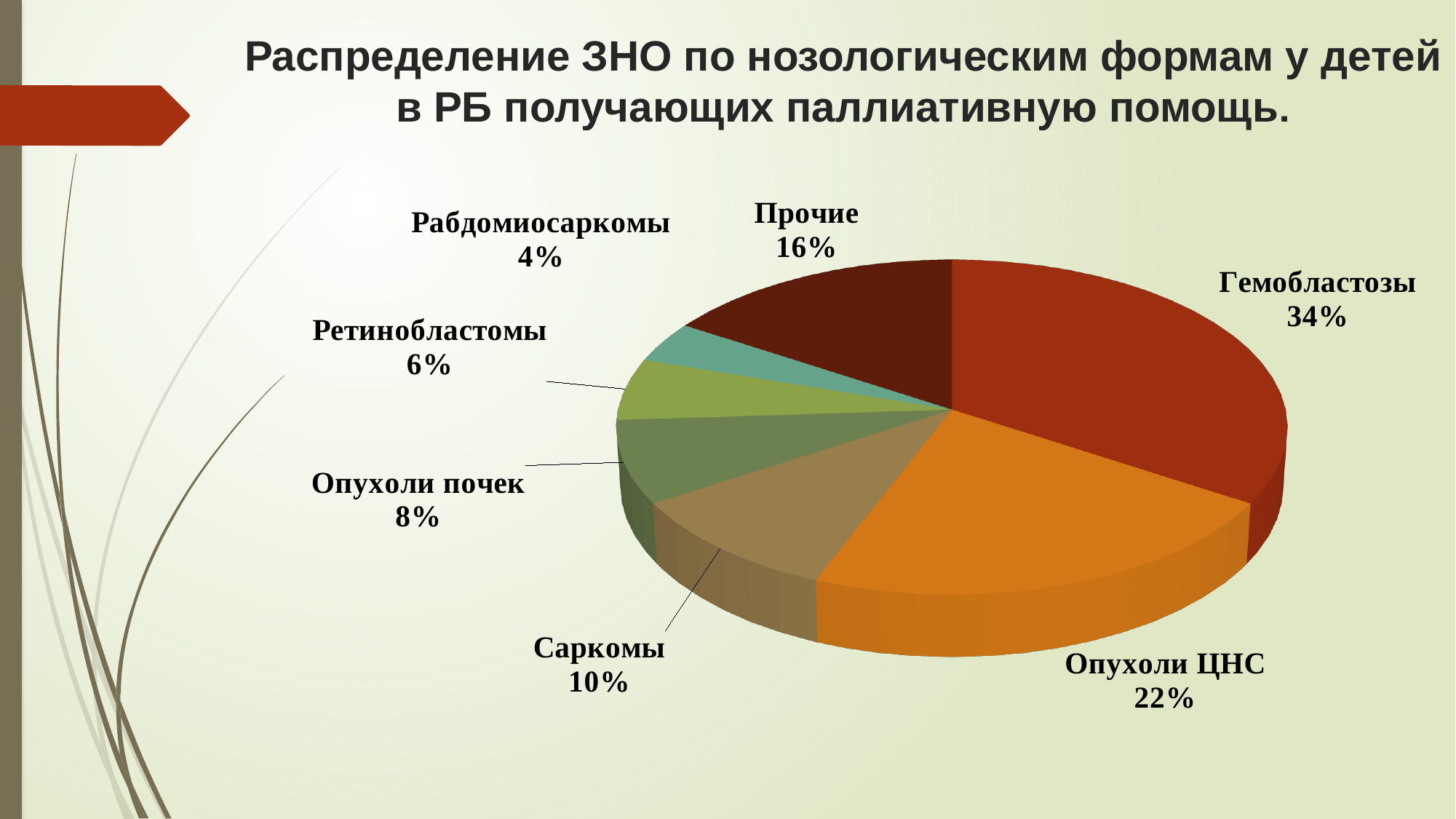

# Распределение ЗНО по нозологическим формам у детей в РБ получающих паллиативную помощь.

[unsupported chart]